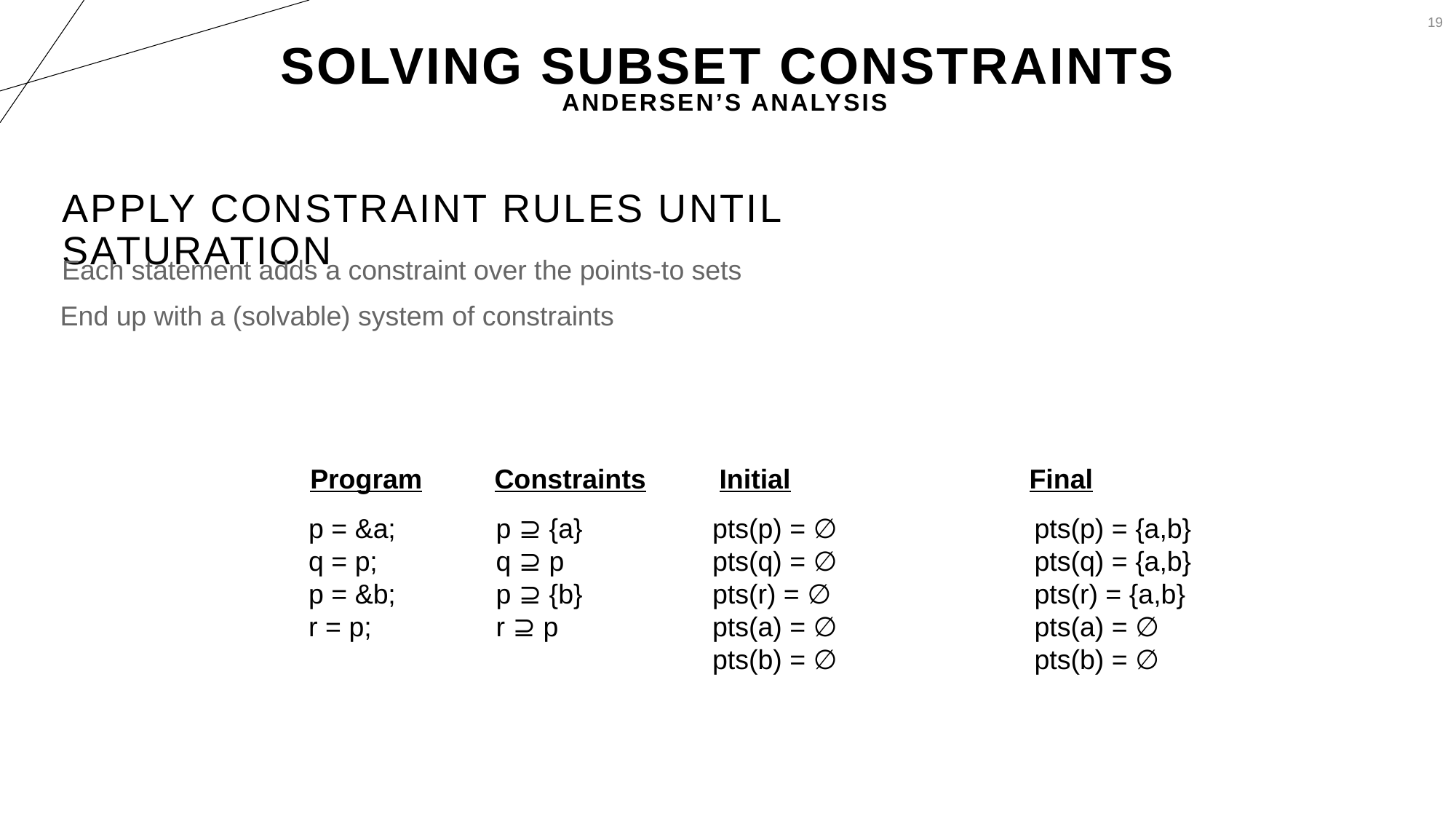

19
# Solving Subset Constraints
Andersen’s Analysis
Apply Constraint Rules until Saturation
Each statement adds a constraint over the points-to sets
End up with a (solvable) system of constraints
Program
Constraints
Initial
Final
p = &a;
q = p;
p = &b;
r = p;
p ⊇ {a}
q ⊇ p
p ⊇ {b}
r ⊇ p
pts(p) = ∅
pts(q) = ∅
pts(r) = ∅
pts(a) = ∅
pts(b) = ∅
pts(p) = {a,b}
pts(q) = {a,b}
pts(r) = {a,b}
pts(a) = ∅
pts(b) = ∅